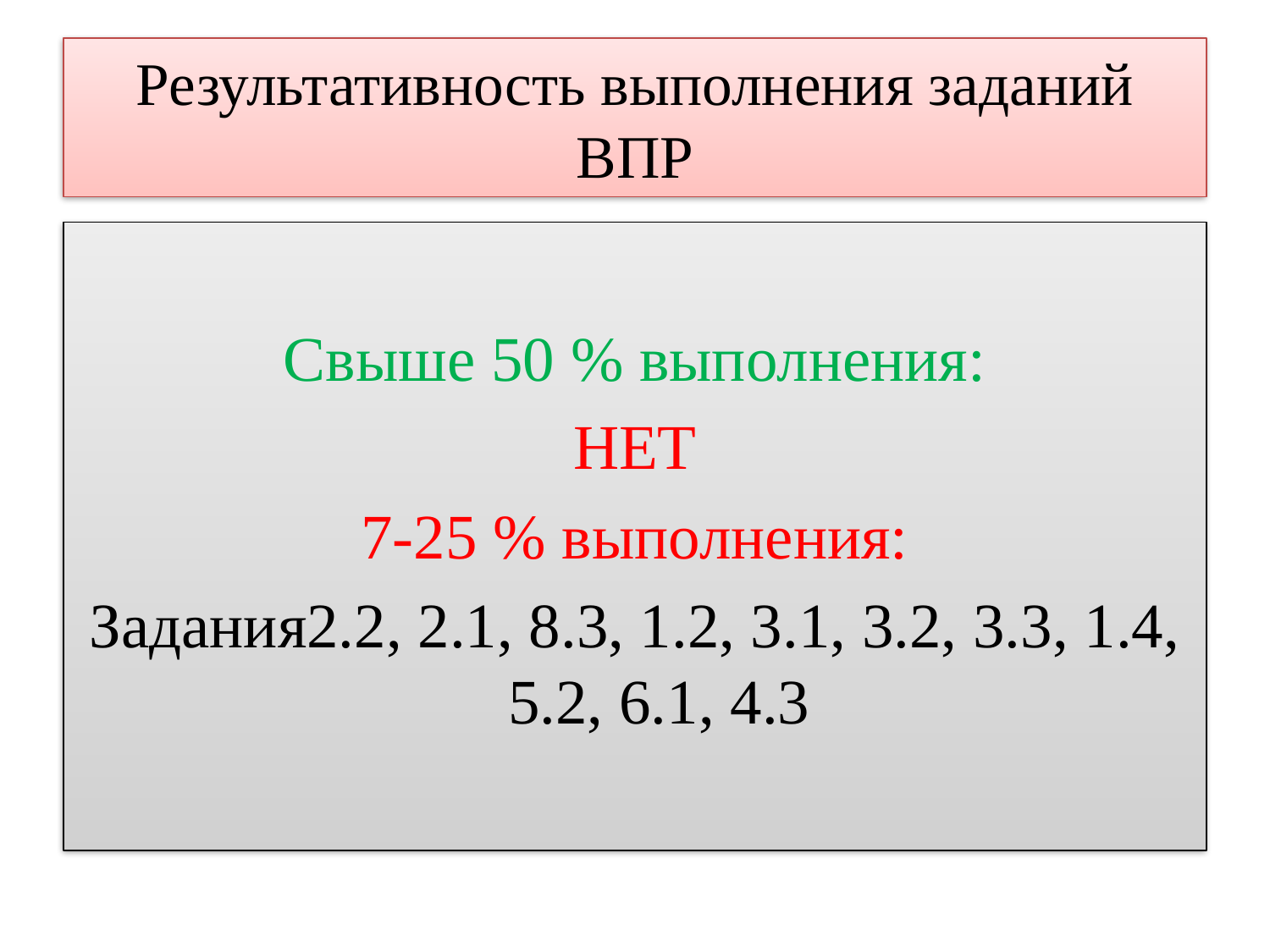

# Результативность выполнения заданий ВПР

Свыше 50 % выполнения:
НЕТ
7-25 % выполнения:
Задания2.2, 2.1, 8.3, 1.2, 3.1, 3.2, 3.3, 1.4, 5.2, 6.1, 4.3